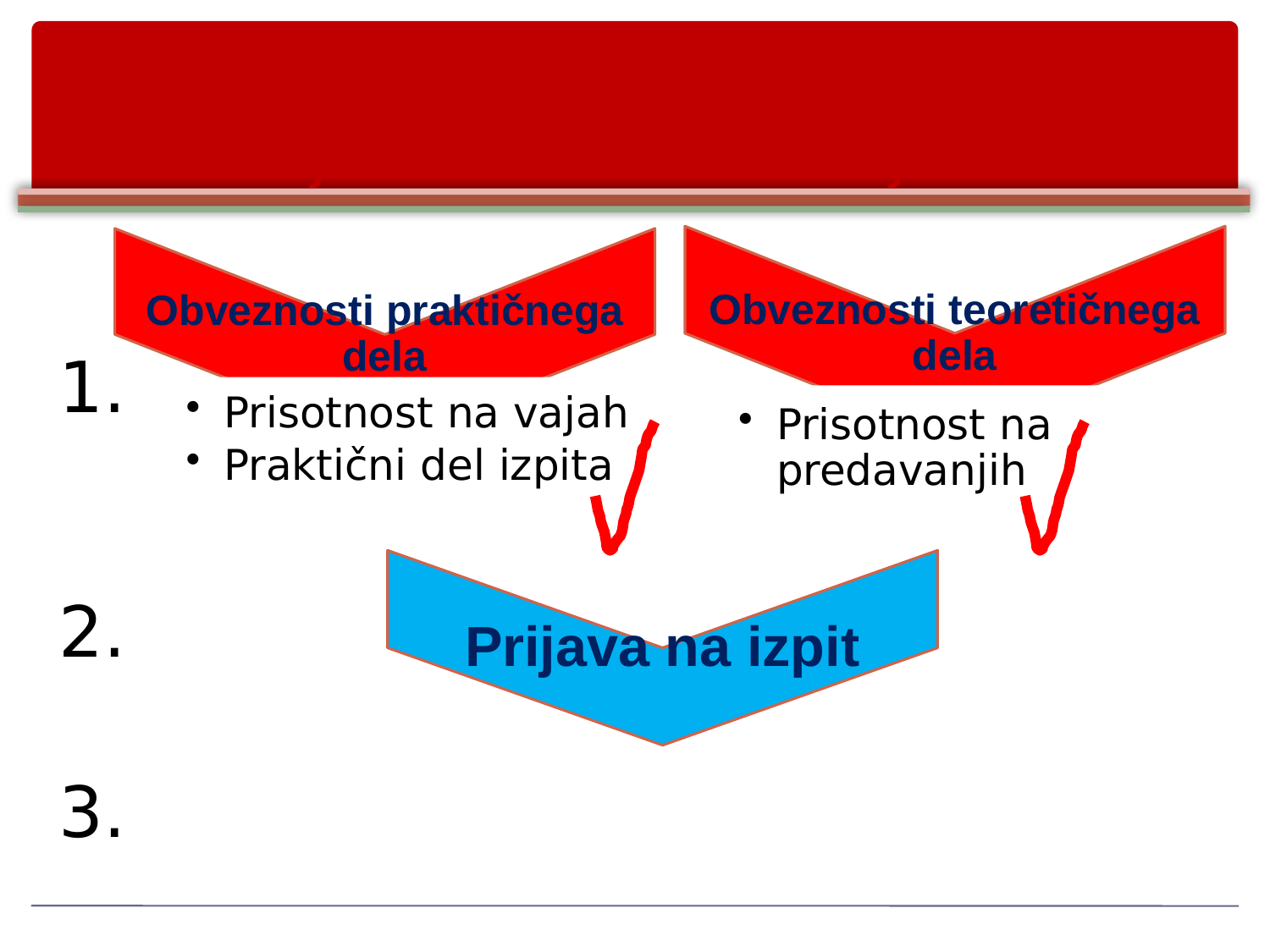

# Izpit pri predmetu Plavanje 1 z osnovami reševanja iz vode
Obveznosti teoretičnega dela
Obveznosti praktičnega dela
1.
Prisotnost na vajah
Praktični del izpita
Prisotnost na predavanjih

Prijava na izpit
2.
3.